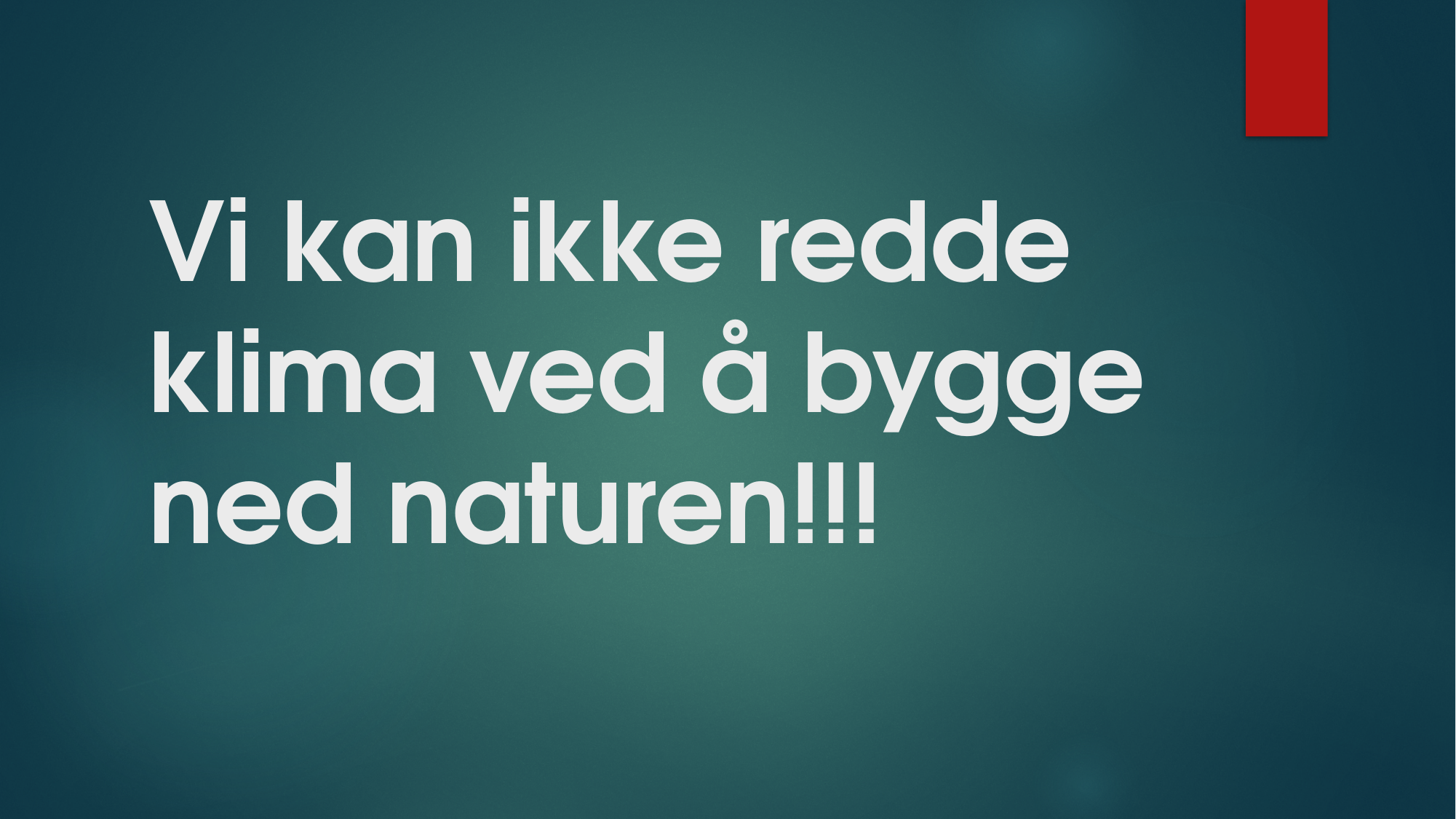

# Vi kan ikke redde klima ved å bygge ned naturen!!!